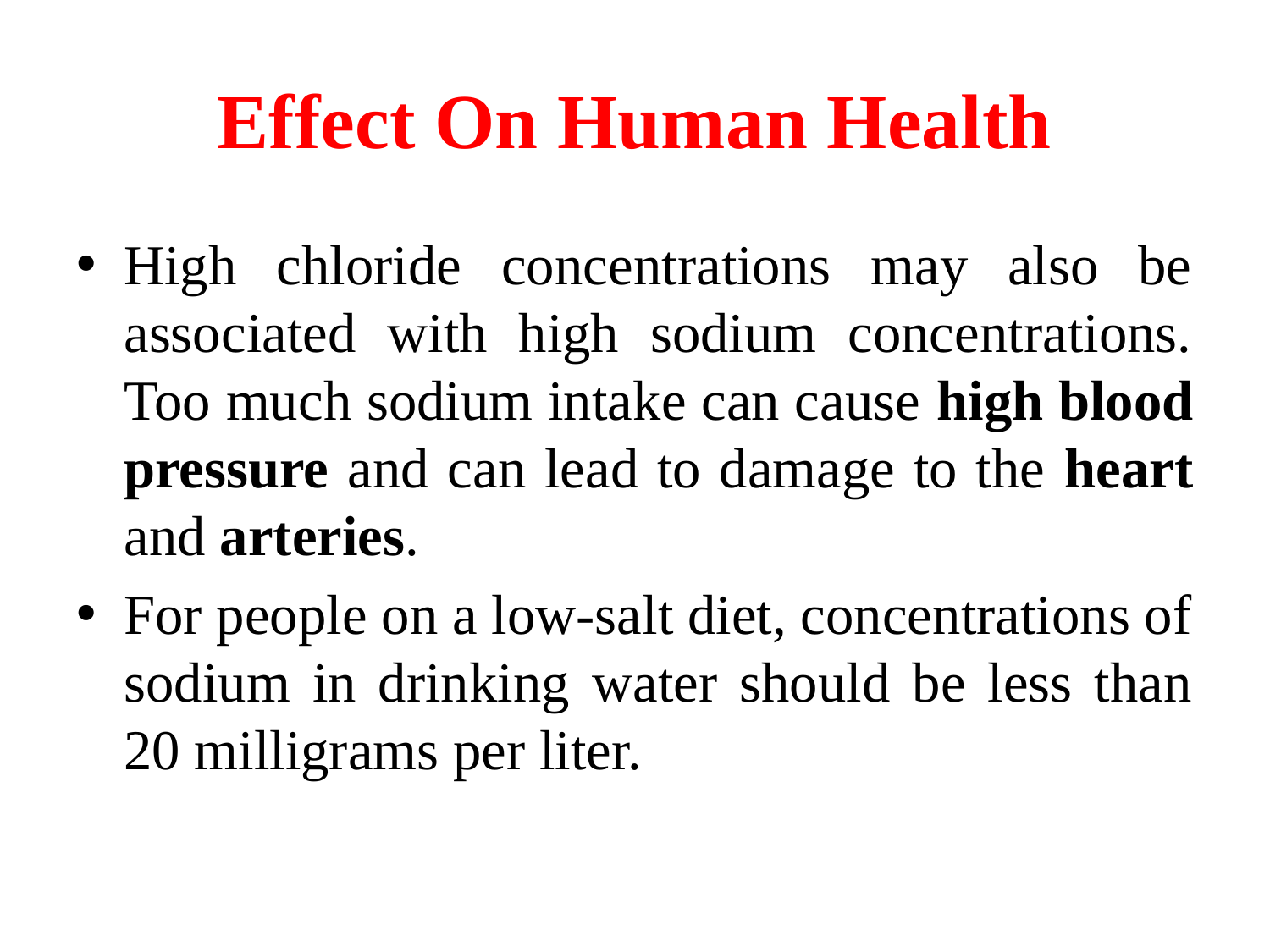

# Effect On Human Health
High chloride concentrations may also be associated with high sodium concentrations. Too much sodium intake can cause high blood pressure and can lead to damage to the heart and arteries.
For people on a low-salt diet, concentrations of sodium in drinking water should be less than 20 milligrams per liter.